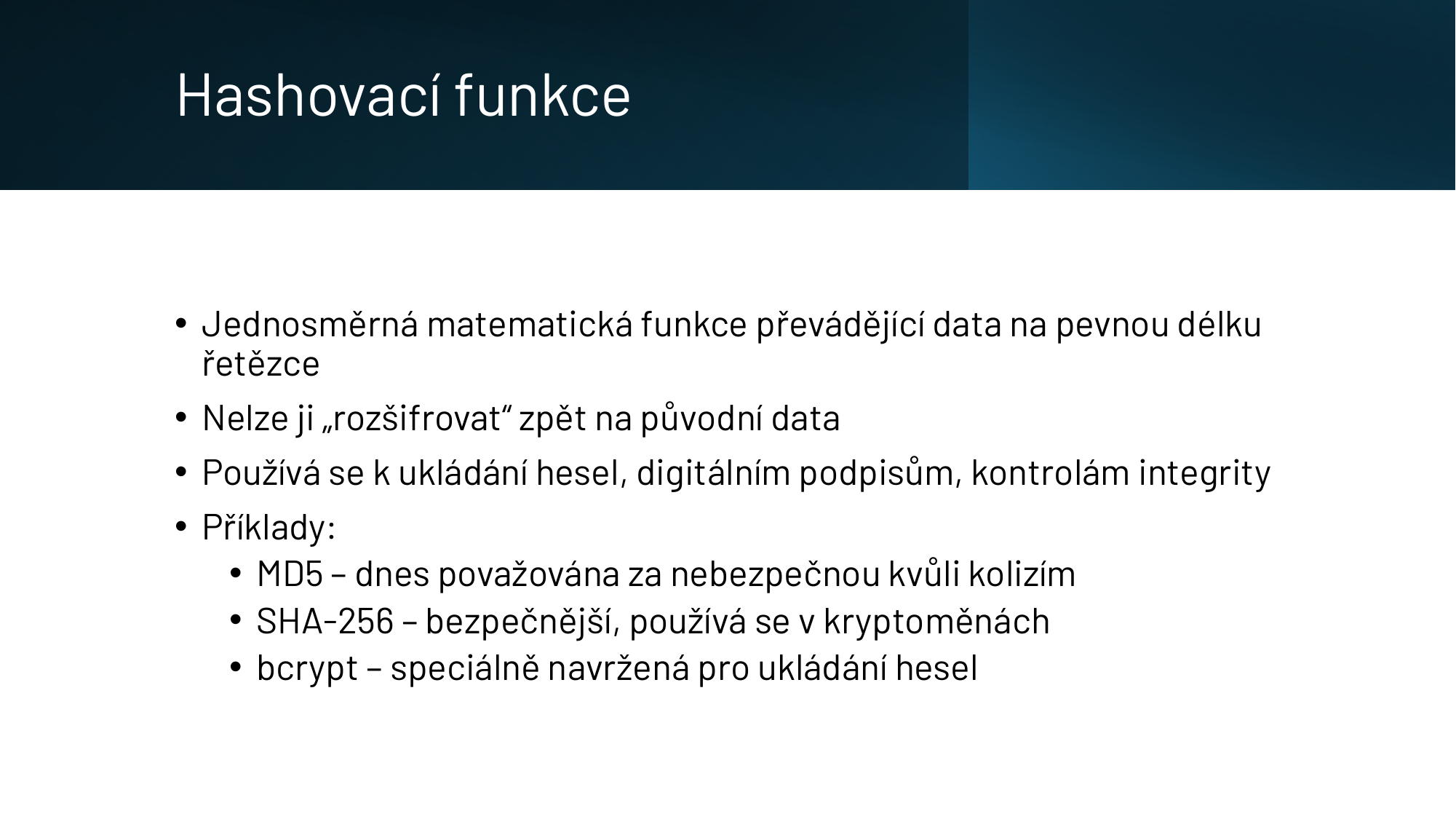

# Hashovací funkce
Jednosměrná matematická funkce převádějící data na pevnou délku řetězce
Nelze ji „rozšifrovat“ zpět na původní data
Používá se k ukládání hesel, digitálním podpisům, kontrolám integrity
Příklady:
MD5 – dnes považována za nebezpečnou kvůli kolizím
SHA-256 – bezpečnější, používá se v kryptoměnách
bcrypt – speciálně navržená pro ukládání hesel